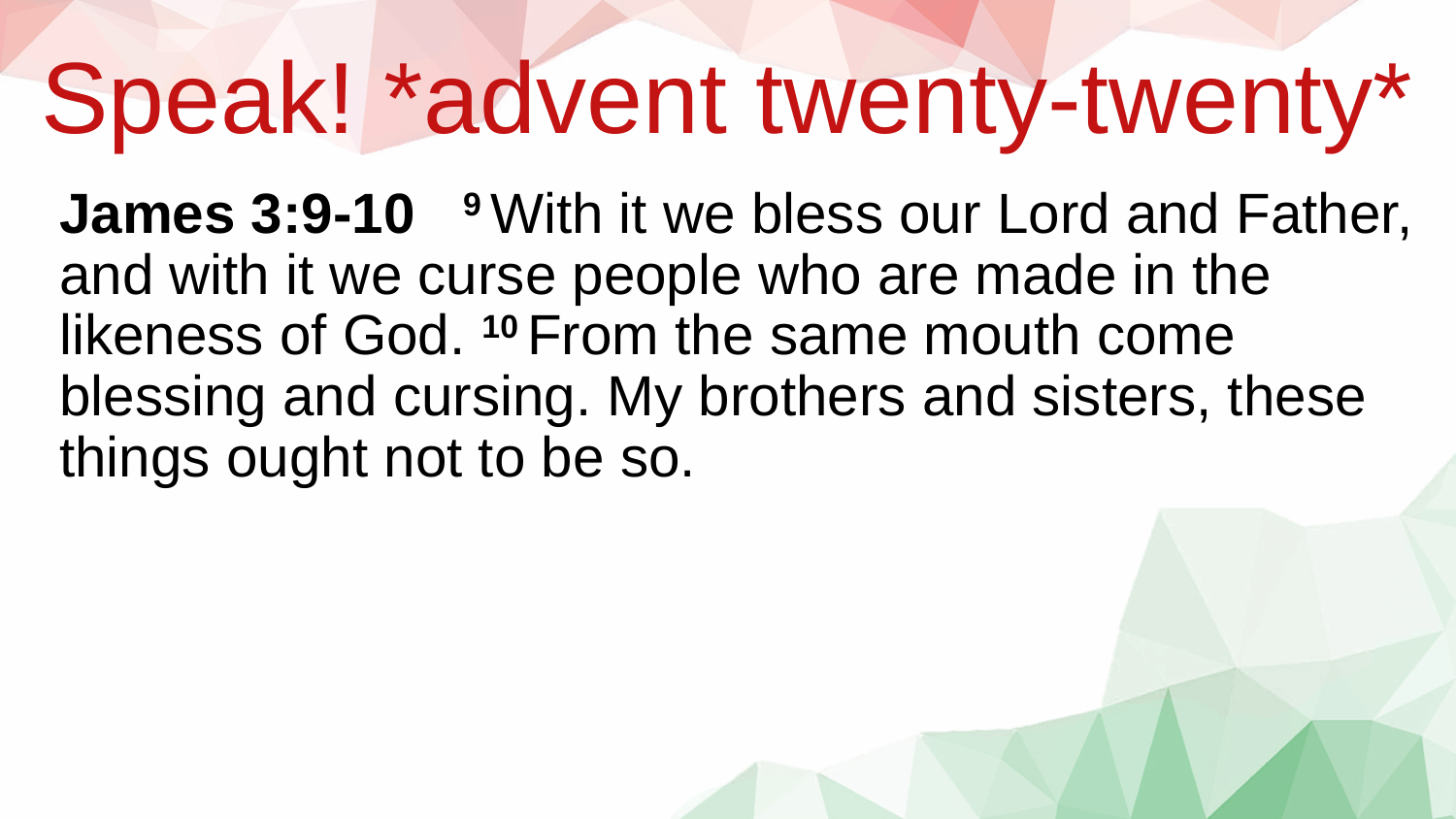

Speak! *advent twenty-twenty*
James 3:9-10   9 With it we bless our Lord and Father, and with it we curse people who are made in the likeness of God. 10 From the same mouth come blessing and cursing. My brothers and sisters, these things ought not to be so.